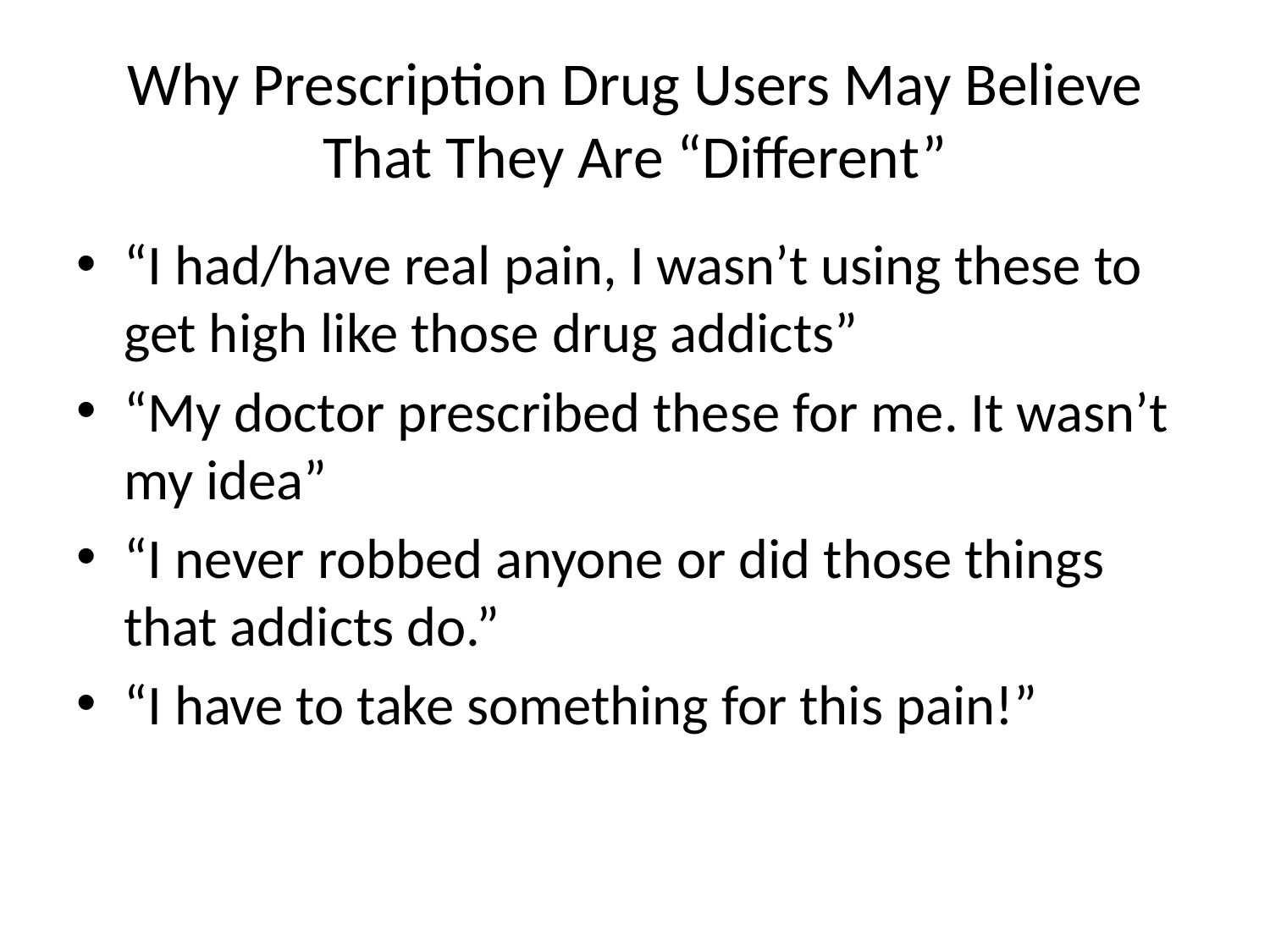

# Why Prescription Drug Users May Believe That They Are “Different”
“I had/have real pain, I wasn’t using these to get high like those drug addicts”
“My doctor prescribed these for me. It wasn’t my idea”
“I never robbed anyone or did those things that addicts do.”
“I have to take something for this pain!”